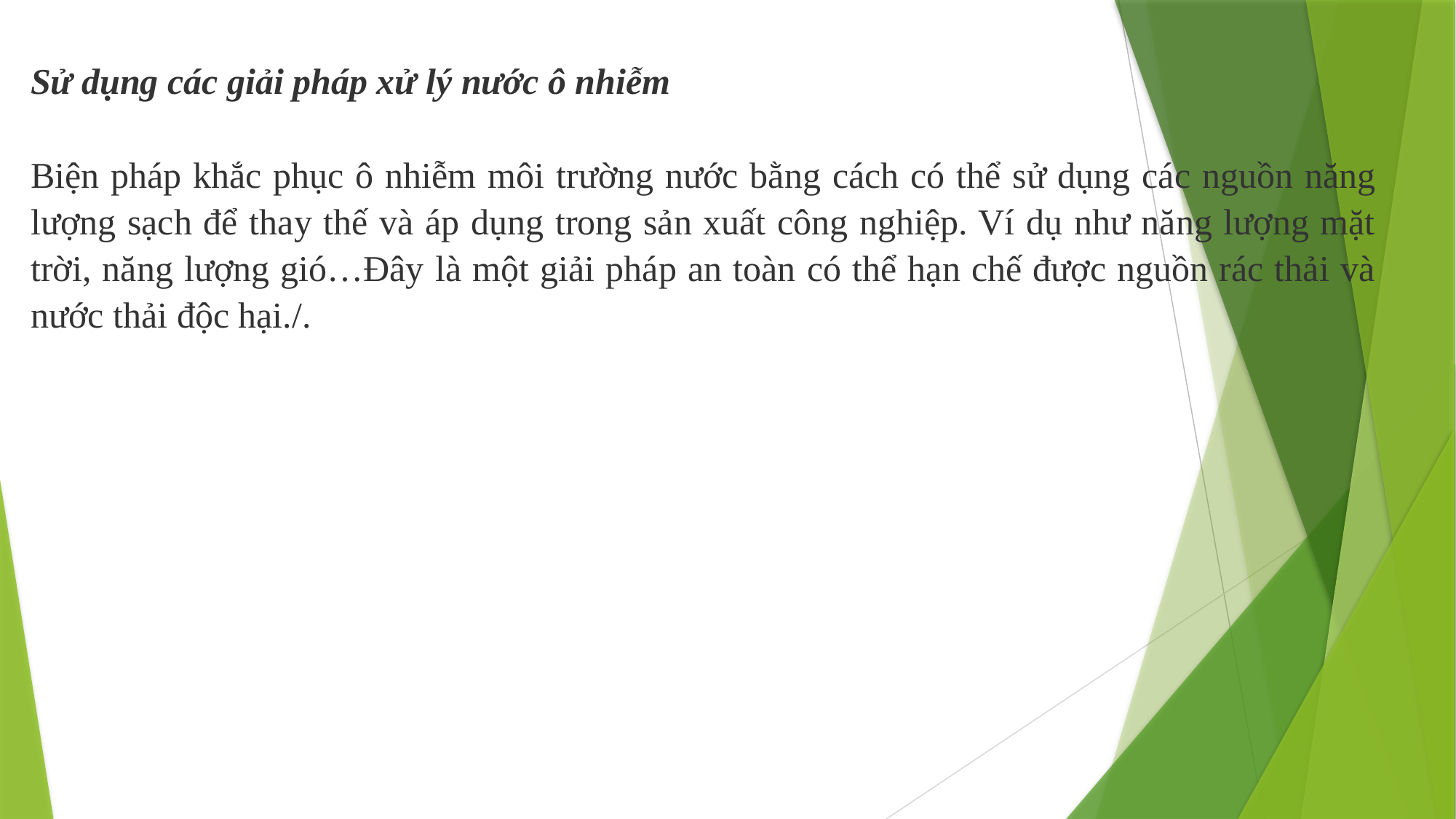

Sử dụng các giải pháp xử lý nước ô nhiễm

Biện pháp khắc phục ô nhiễm môi trường nước bằng cách có thể sử dụng các nguồn năng lượng sạch để thay thế và áp dụng trong sản xuất công nghiệp. Ví dụ như năng lượng mặt trời, năng lượng gió…Đây là một giải pháp an toàn có thể hạn chế được nguồn rác thải và nước thải độc hại./.